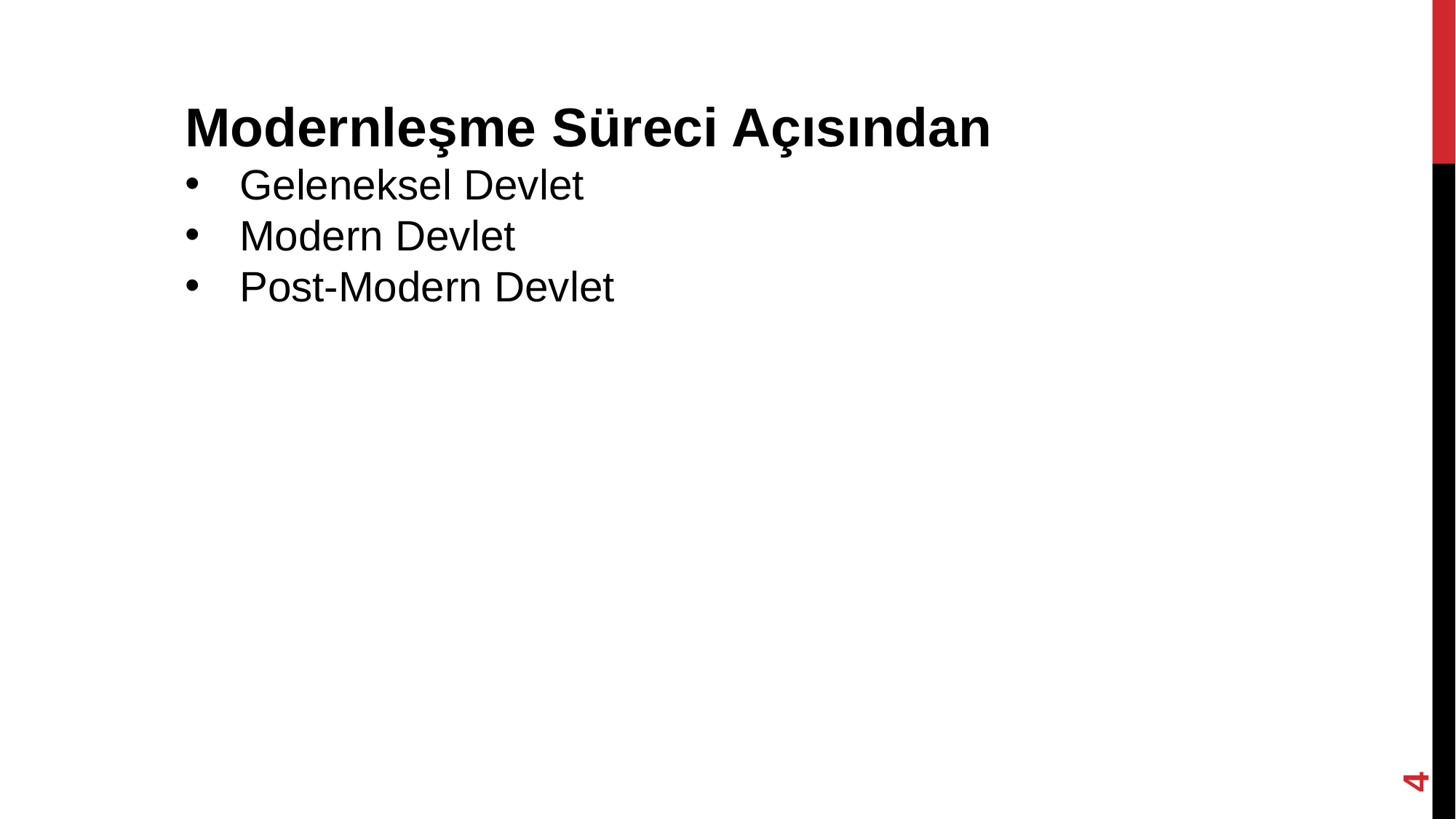

Modernleşme Süreci Açısından
Geleneksel Devlet
Modern Devlet
Post-Modern Devlet
4